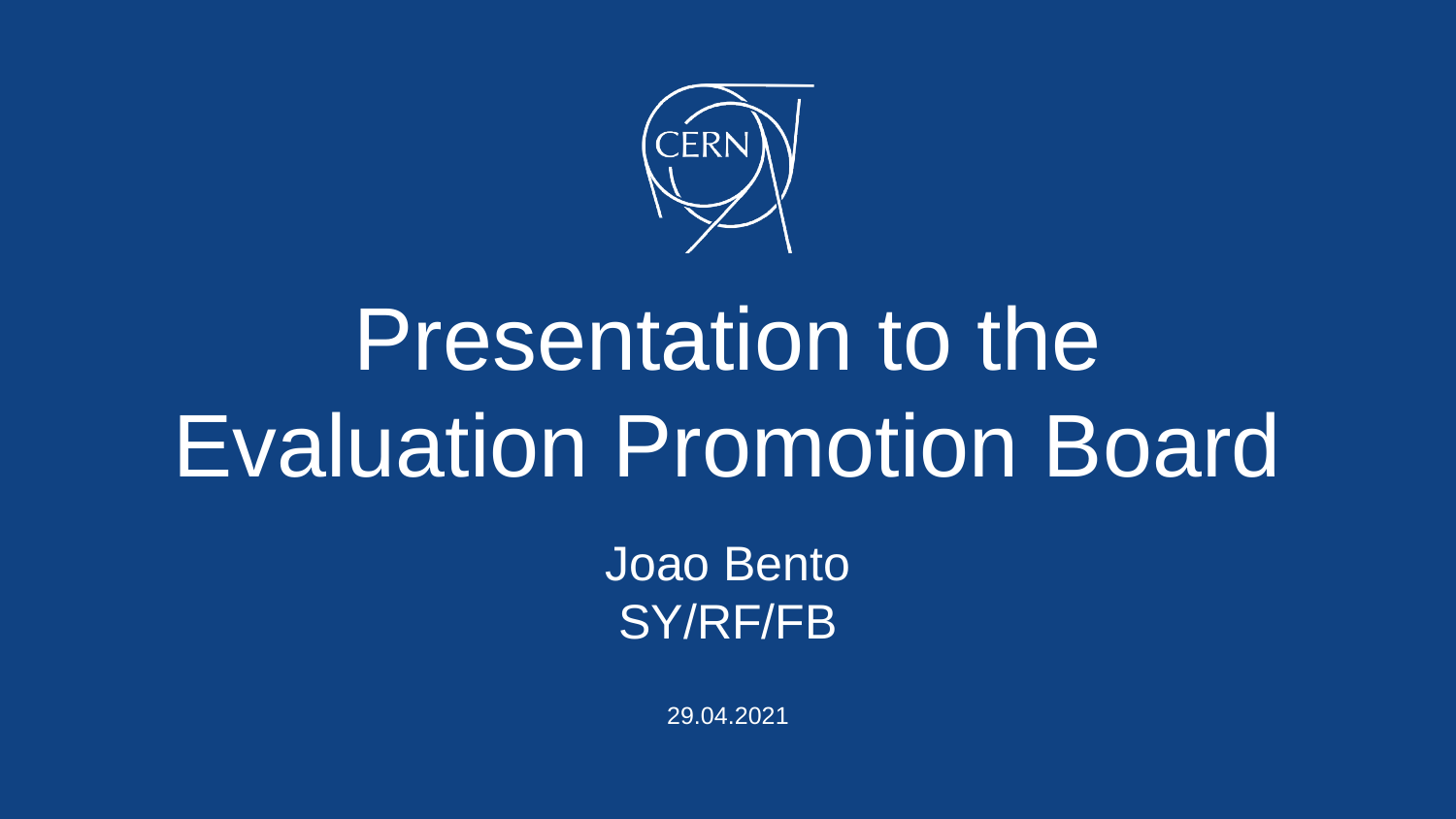

Presentation to the
Evaluation Promotion Board
Joao Bento
SY/RF/FB
29.04.2021